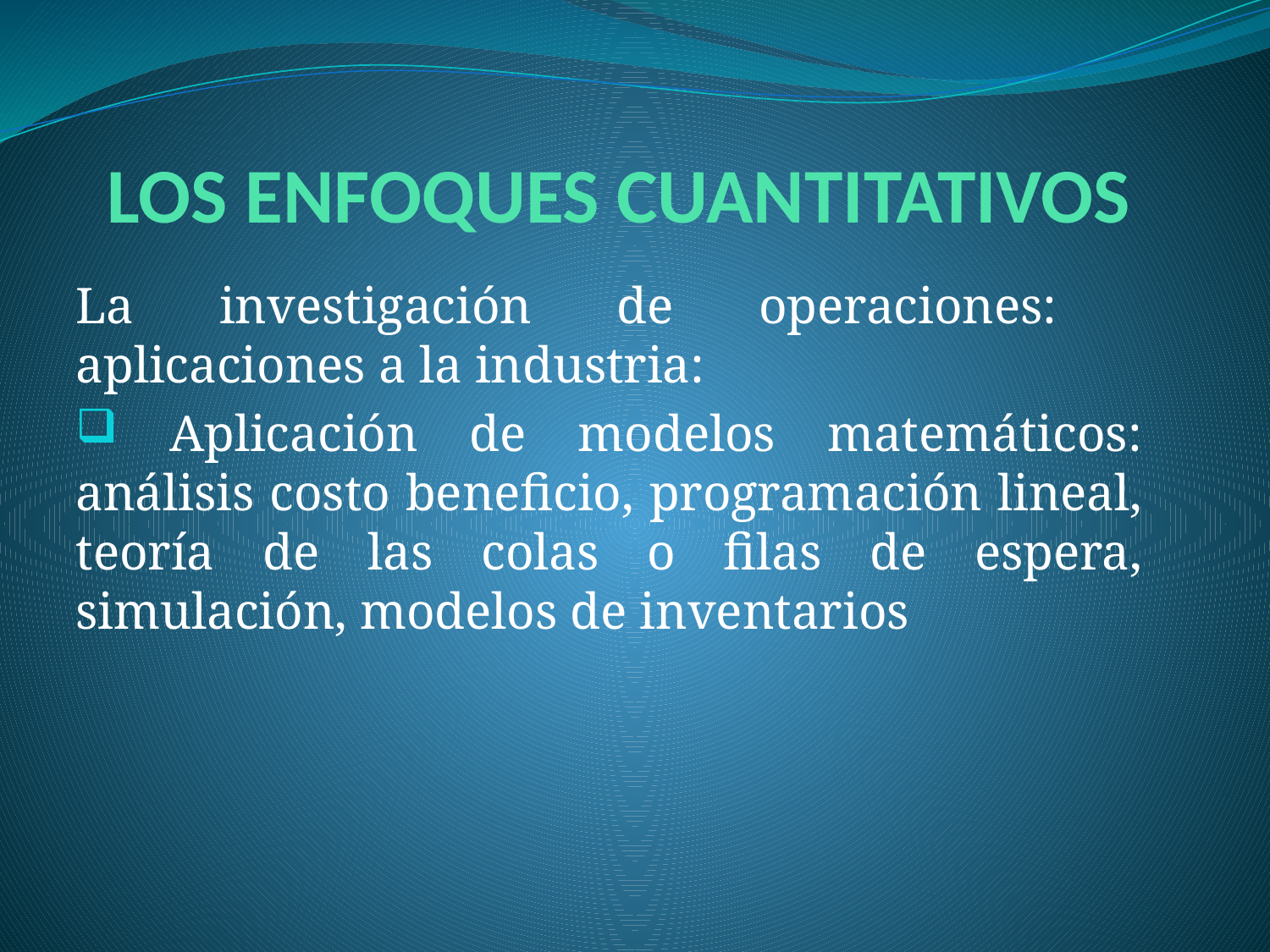

# LOS ENFOQUES CUANTITATIVOS
La investigación de operaciones:  aplicaciones a la industria:
 Aplicación de modelos matemáticos: análisis costo beneficio, programación lineal, teoría de las colas o filas de espera, simulación, modelos de inventarios